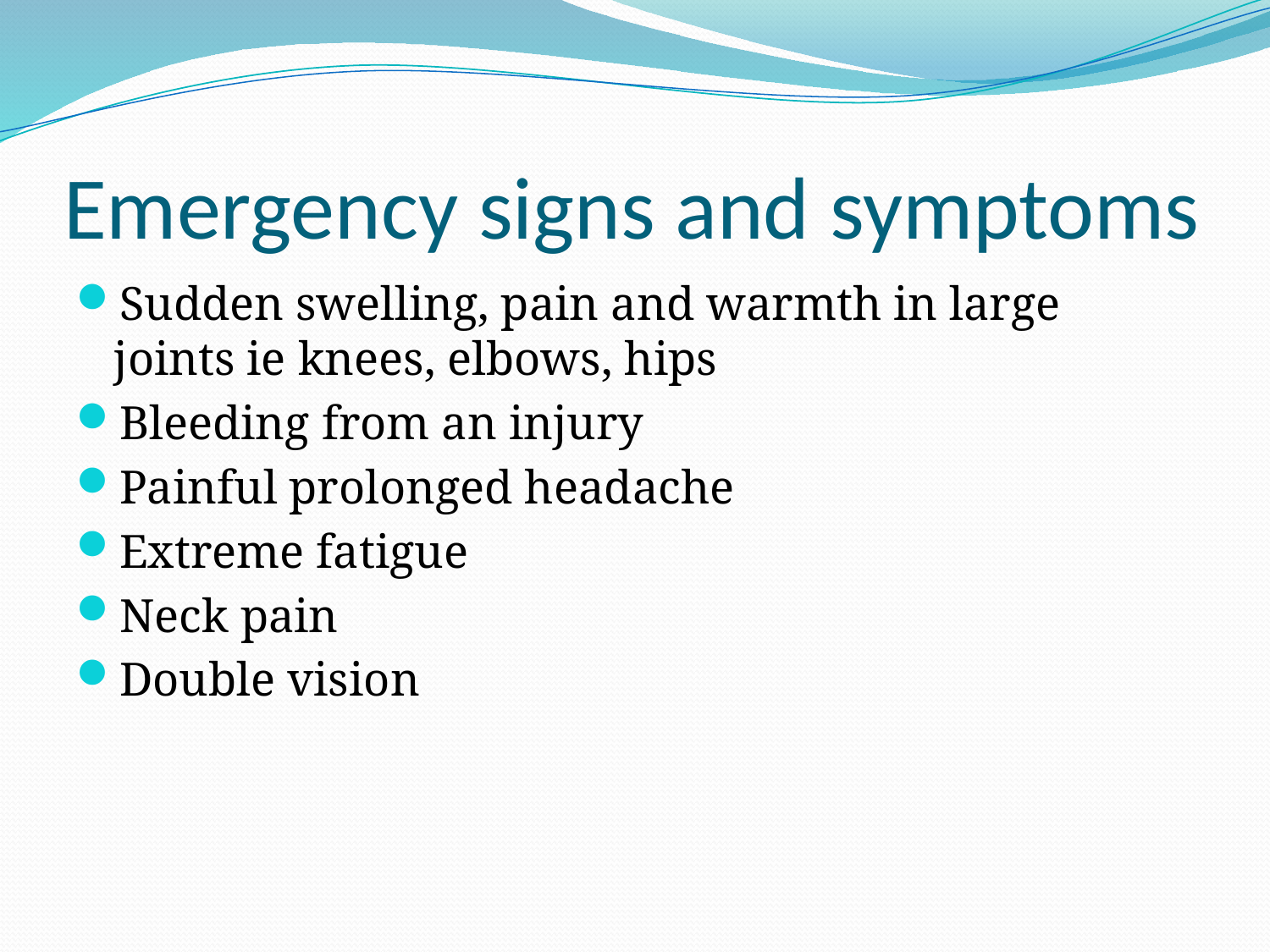

# Emergency signs and symptoms
Sudden swelling, pain and warmth in large joints ie knees, elbows, hips
Bleeding from an injury
Painful prolonged headache
Extreme fatigue
Neck pain
Double vision